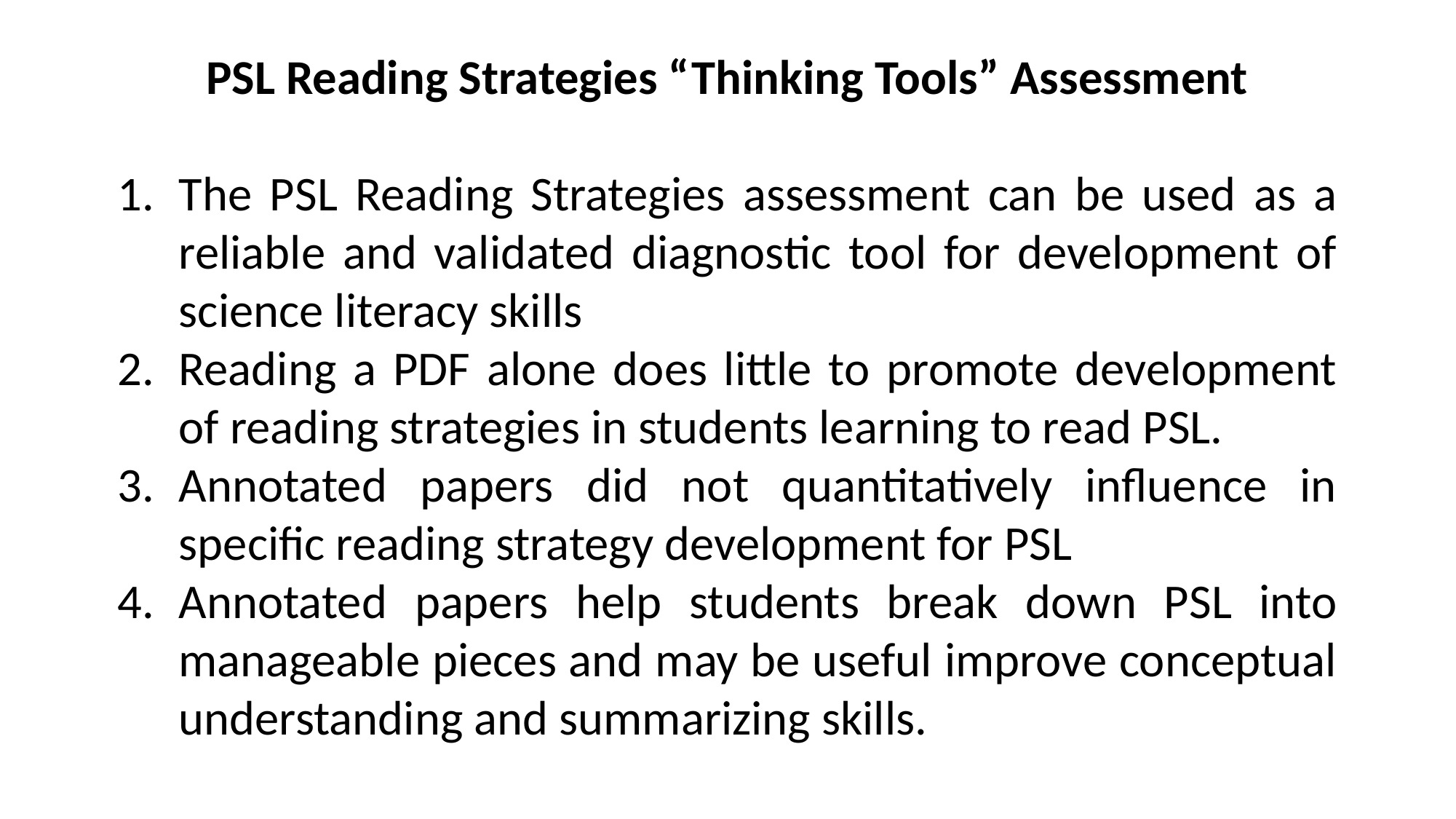

PSL Reading Strategies “Thinking Tools” Assessment

The PSL Reading Strategies assessment can be used as a reliable and validated diagnostic tool for development of science literacy skills
Reading a PDF alone does little to promote development of reading strategies in students learning to read PSL.
Annotated papers did not quantitatively influence in specific reading strategy development for PSL
Annotated papers help students break down PSL into manageable pieces and may be useful improve conceptual understanding and summarizing skills.